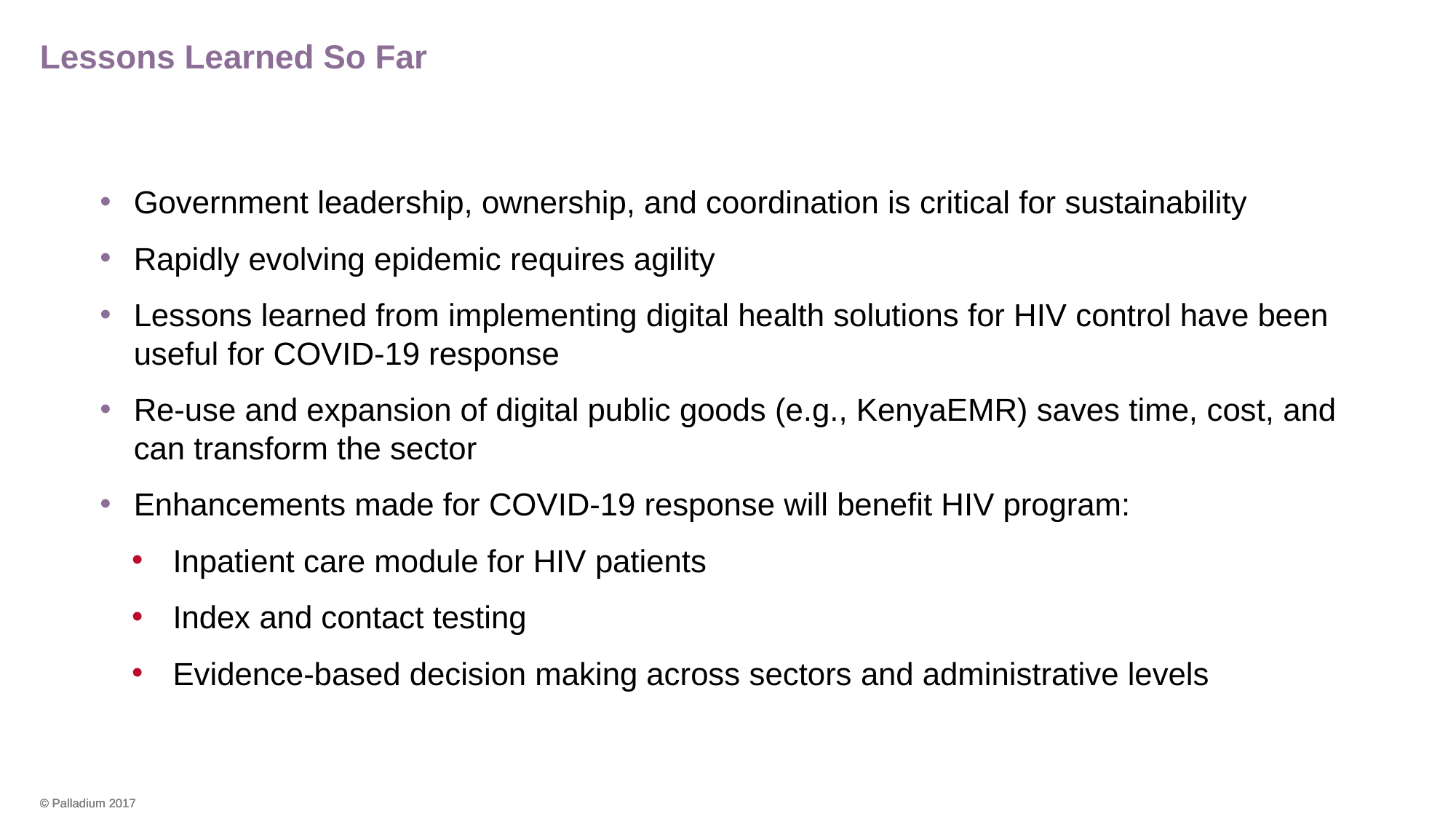

# Lessons Learned So Far
Government leadership, ownership, and coordination is critical for sustainability
Rapidly evolving epidemic requires agility
Lessons learned from implementing digital health solutions for HIV control have been useful for COVID-19 response
Re-use and expansion of digital public goods (e.g., KenyaEMR) saves time, cost, and can transform the sector
Enhancements made for COVID-19 response will benefit HIV program:
Inpatient care module for HIV patients
Index and contact testing
Evidence-based decision making across sectors and administrative levels